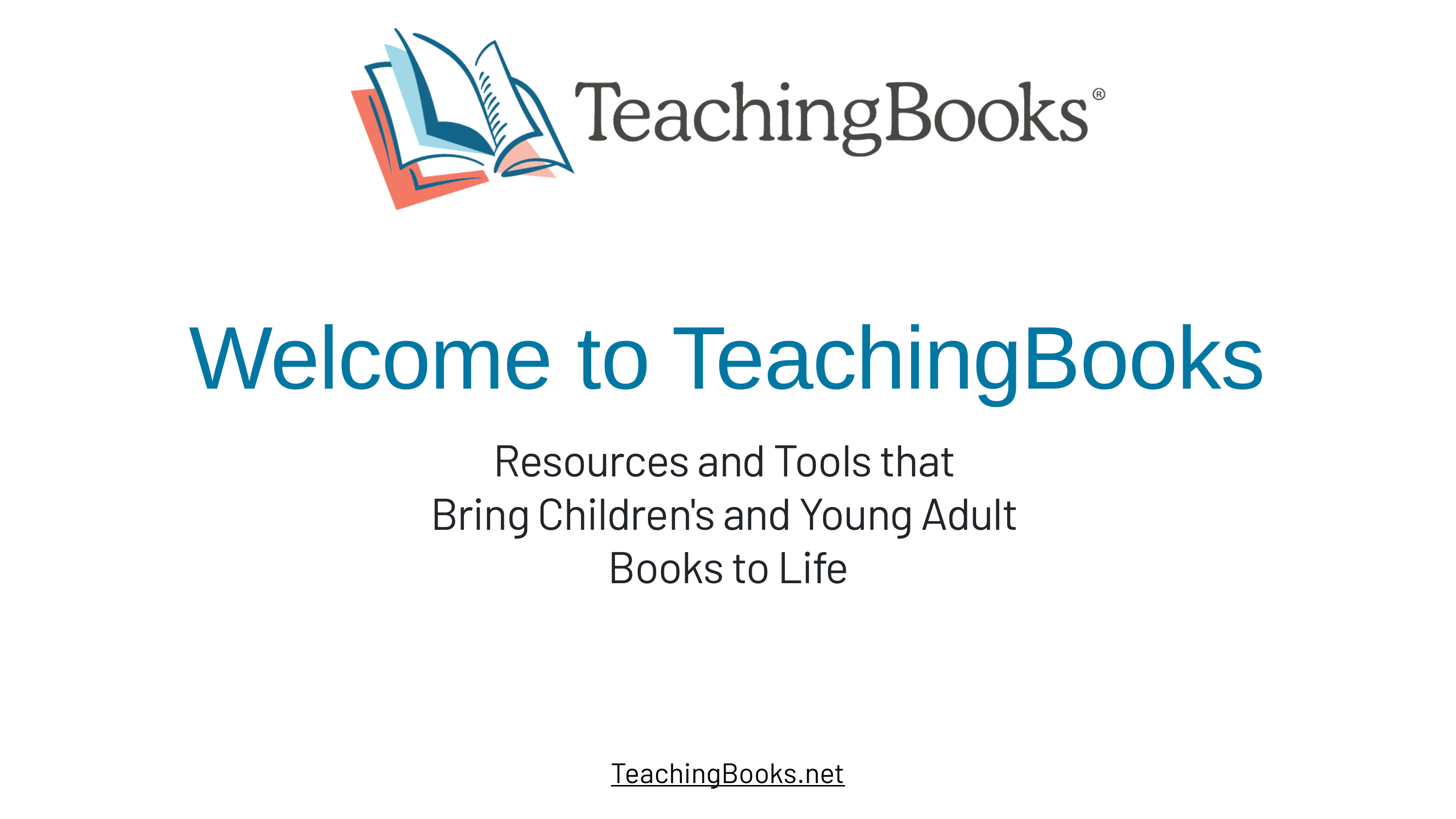

Welcome to TeachingBooks
Resources and Tools that
Bring Children's and Young Adult
Books to Life

​

TeachingBooks.net